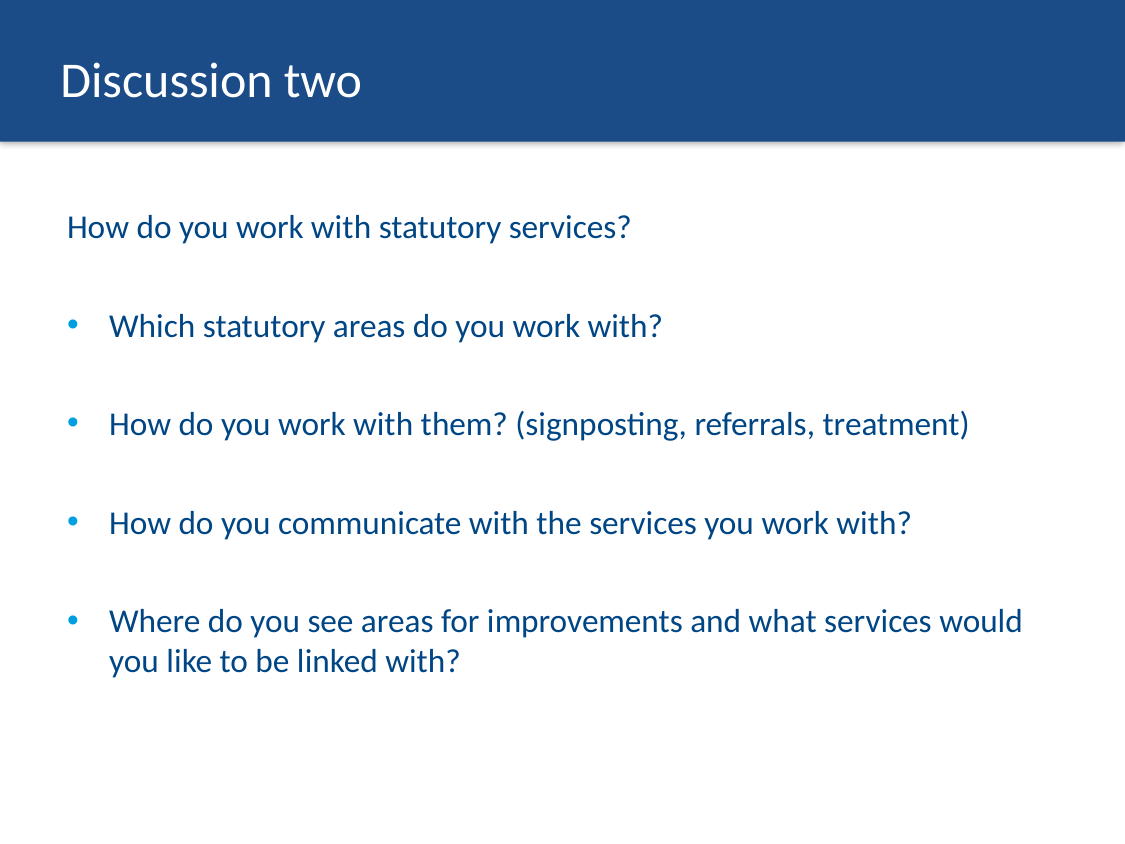

# Discussion two
How do you work with statutory services?

Which statutory areas do you work with?

How do you work with them? (signposting, referrals, treatment)

How do you communicate with the services you work with?

Where do you see areas for improvements and what services would you like to be linked with?